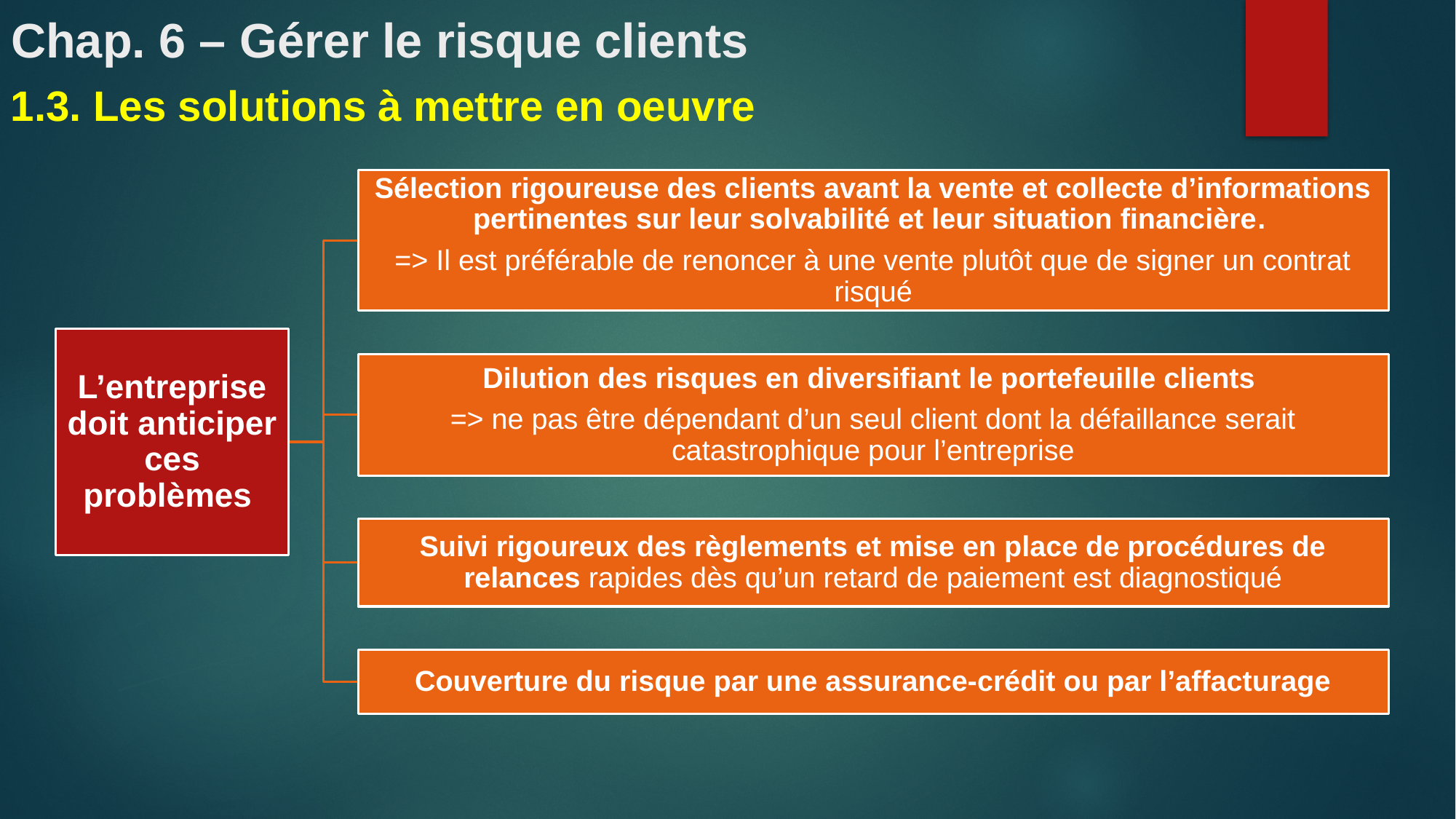

# Chap. 6 – Gérer le risque clients
1.3. Les solutions à mettre en oeuvre
L’entreprise doit anticiper ces problèmes
Sélection rigoureuse des clients avant la vente et collecte d’informations pertinentes sur leur solvabilité et leur situation financière.
=> Il est préférable de renoncer à une vente plutôt que de signer un contrat risqué
Dilution des risques en diversifiant le portefeuille clients
=> ne pas être dépendant d’un seul client dont la défaillance serait catastrophique pour l’entreprise
Suivi rigoureux des règlements et mise en place de procédures de relances rapides dès qu’un retard de paiement est diagnostiqué
Couverture du risque par une assurance-crédit ou par l’affacturage